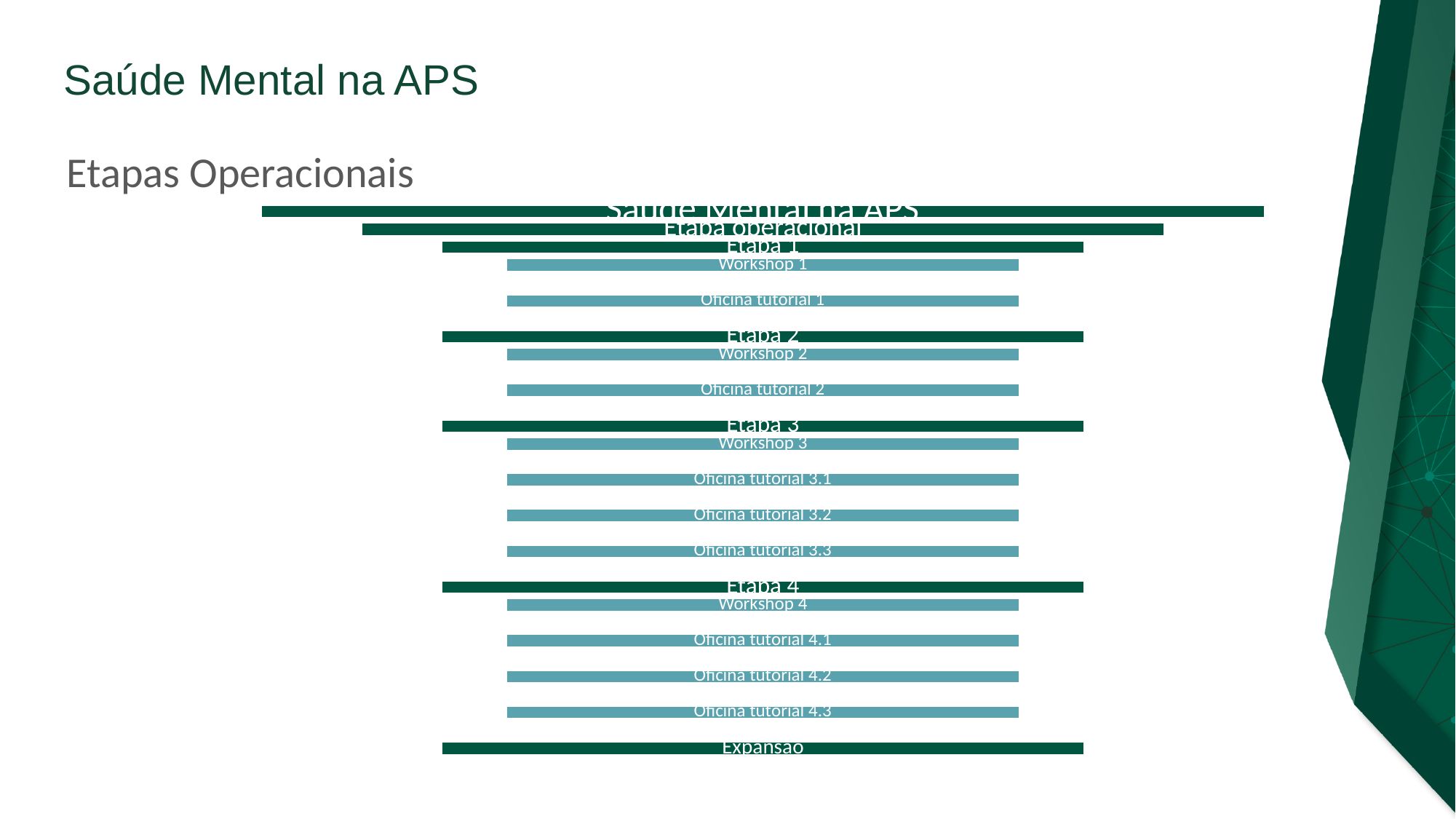

ORIENTAÇÕES:

Slide corpo ENSINO
Fonte de sub-título: calibri 28 - cor do marcador
Corpo do texto: calibri 22 – azul
Manter os marcadores
Máximo cinco tópicos por slide
Tópicos alinhados à esquerda

# Etapas Operacionais
Saúde Mental na APS
Etapa operacional
Etapa 4
Etapa 1
Etapa 2
Etapa 3
Workshop 1
Oficina tutorial 1
Oficina tutorial 2
Oficina tutorial 3.1
Oficina tutorial 3.2
Oficina tutorial 3.3
Oficina tutorial 4.1
Oficina tutorial 4.2
Oficina tutorial 4.3
Workshop 2
Workshop 3
Workshop 4
Expansão